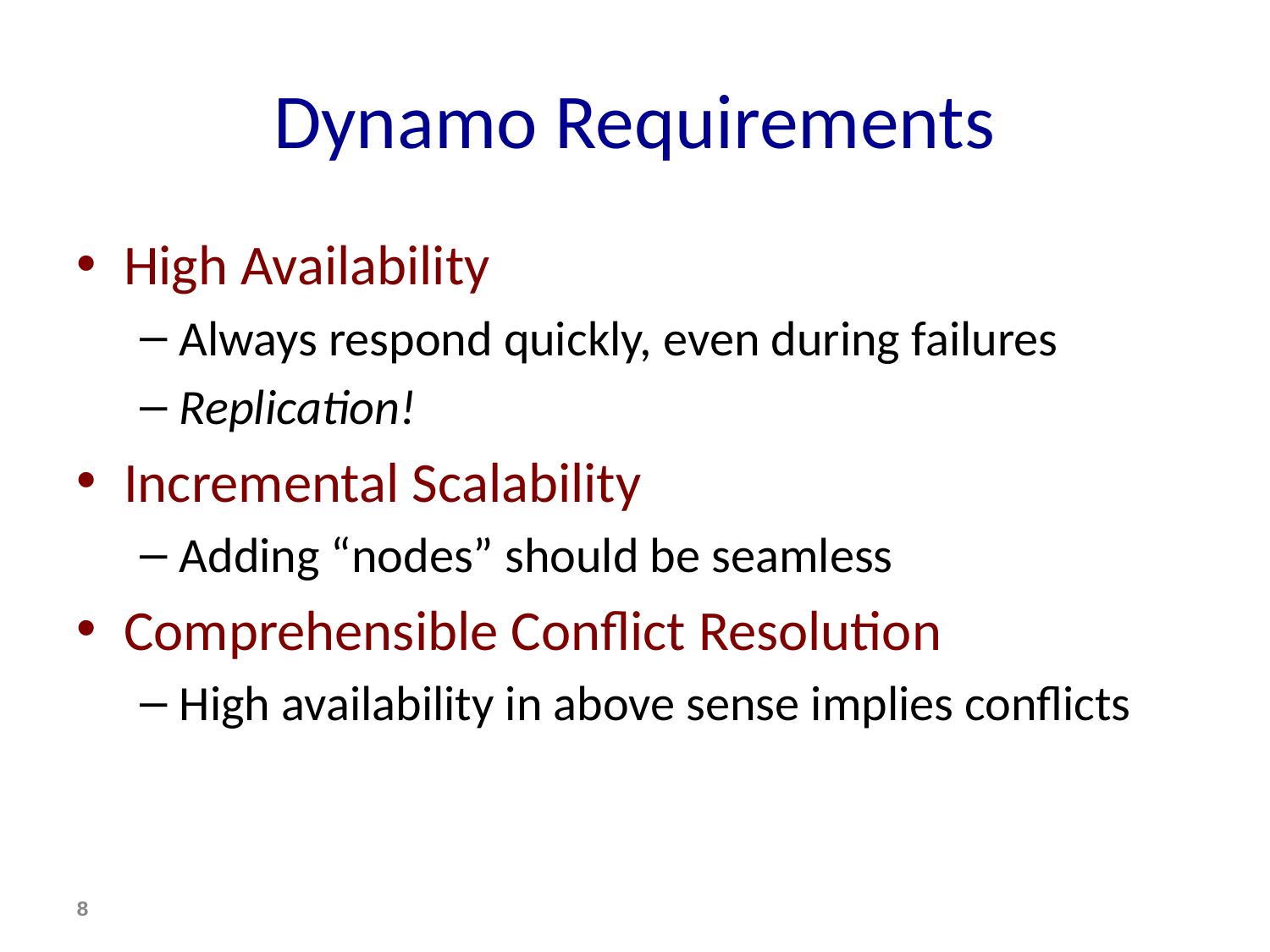

# Dynamo Requirements
High Availability
Always respond quickly, even during failures
Replication!
Incremental Scalability
Adding “nodes” should be seamless
Comprehensible Conflict Resolution
High availability in above sense implies conflicts
8